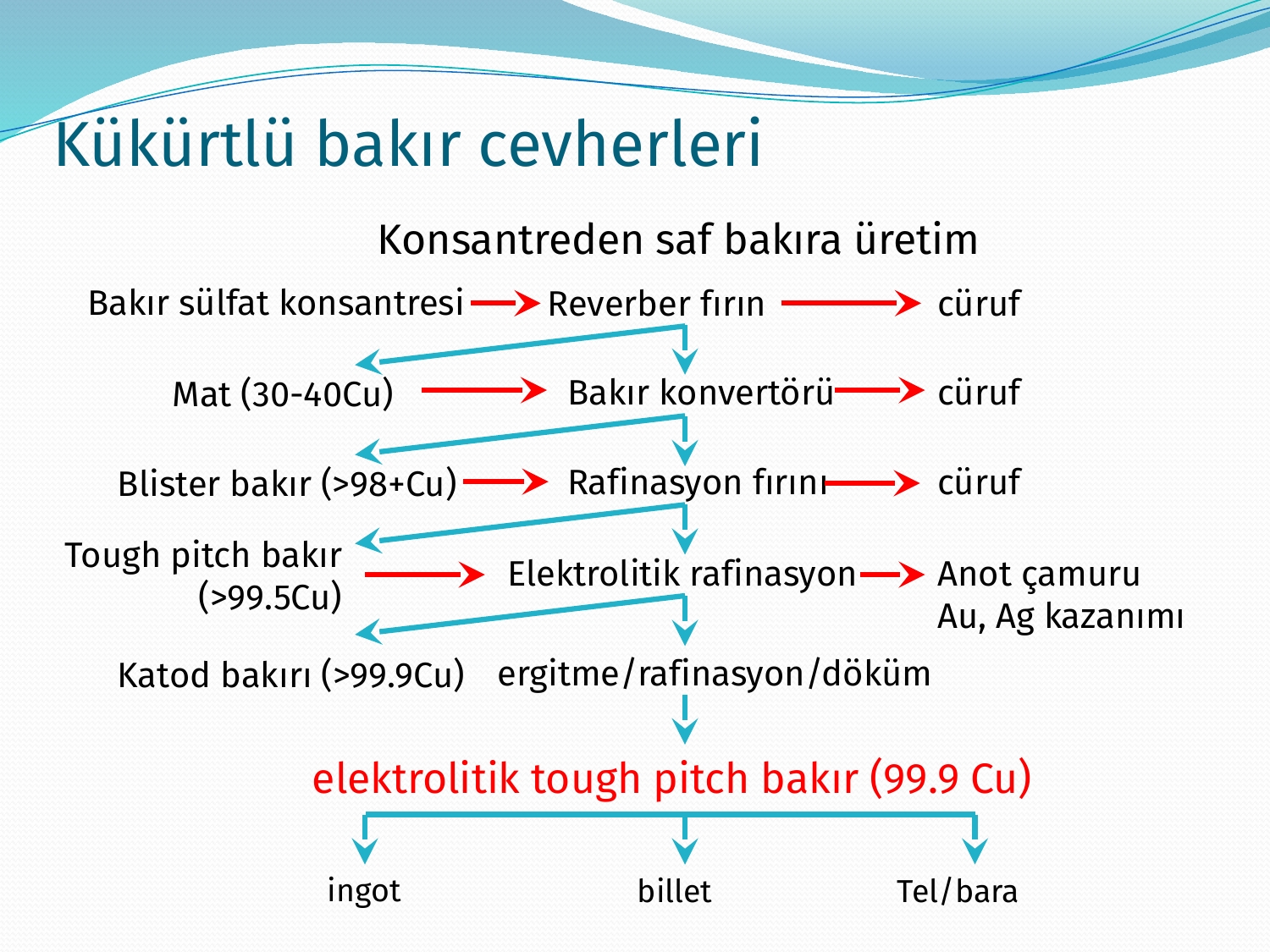

# Kükürtlü bakır cevherleri
Konsantreden saf bakıra üretim
Bakır sülfat konsantresi
Reverber fırın
cüruf
Bakır konvertörü
cüruf
Mat (30-40Cu)
Rafinasyon fırını
cüruf
Blister bakır (>98+Cu)
Tough pitch bakır (>99.5Cu)
Elektrolitik rafinasyon
Anot çamuru
Au, Ag kazanımı
ergitme/rafinasyon/döküm
Katod bakırı (>99.9Cu)
elektrolitik tough pitch bakır (99.9 Cu)
ingot
billet
Tel/bara